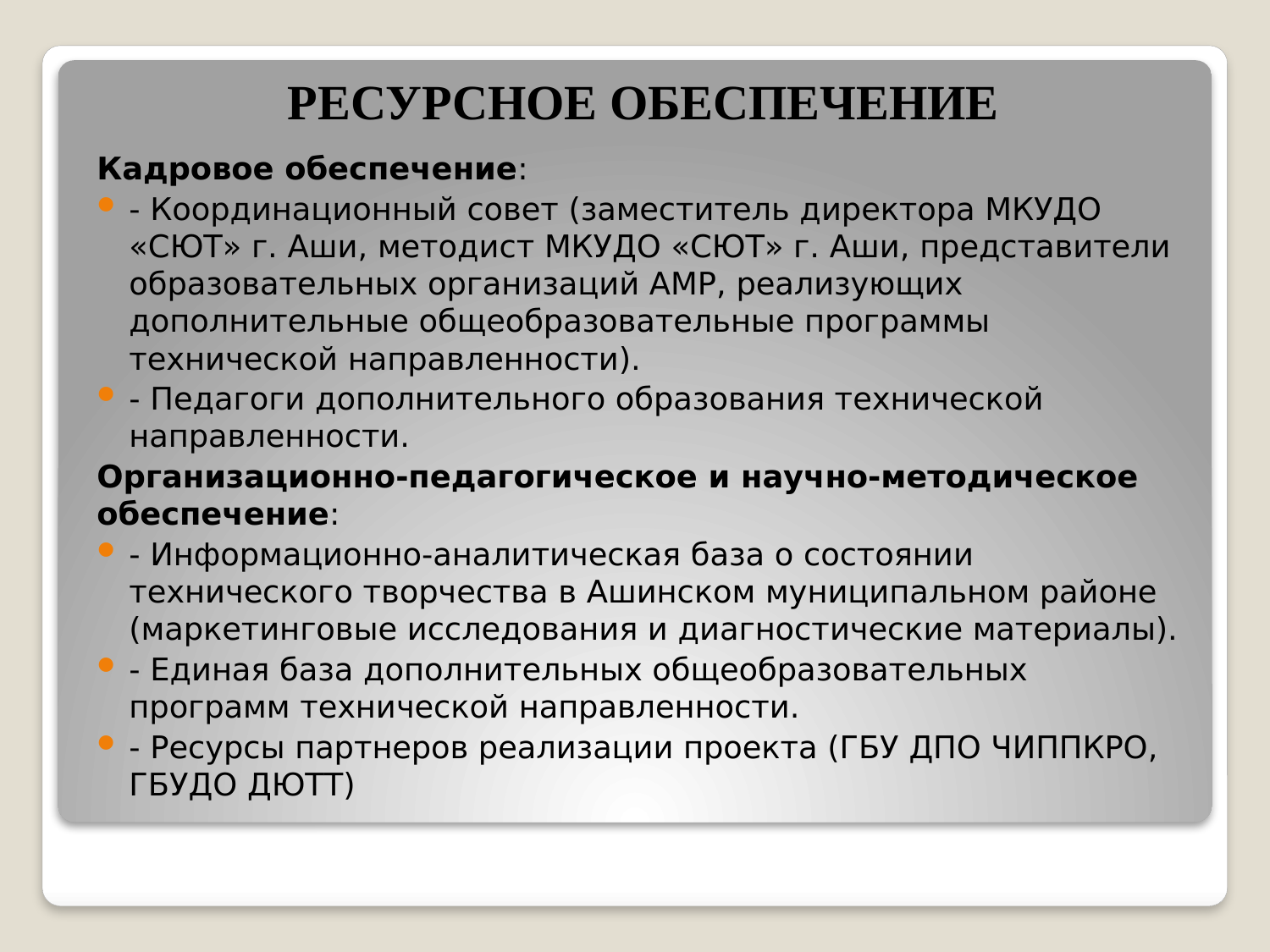

# РЕСУРСНОЕ ОБЕСПЕЧЕНИЕ
Кадровое обеспечение:
- Координационный совет (заместитель директора МКУДО «СЮТ» г. Аши, методист МКУДО «СЮТ» г. Аши, представители образовательных организаций АМР, реализующих дополнительные общеобразовательные программы технической направленности).
- Педагоги дополнительного образования технической направленности.
Организационно-педагогическое и научно-методическое обеспечение:
- Информационно-аналитическая база о состоянии технического творчества в Ашинском муниципальном районе (маркетинговые исследования и диагностические материалы).
- Единая база дополнительных общеобразовательных программ технической направленности.
- Ресурсы партнеров реализации проекта (ГБУ ДПО ЧИППКРО, ГБУДО ДЮТТ)